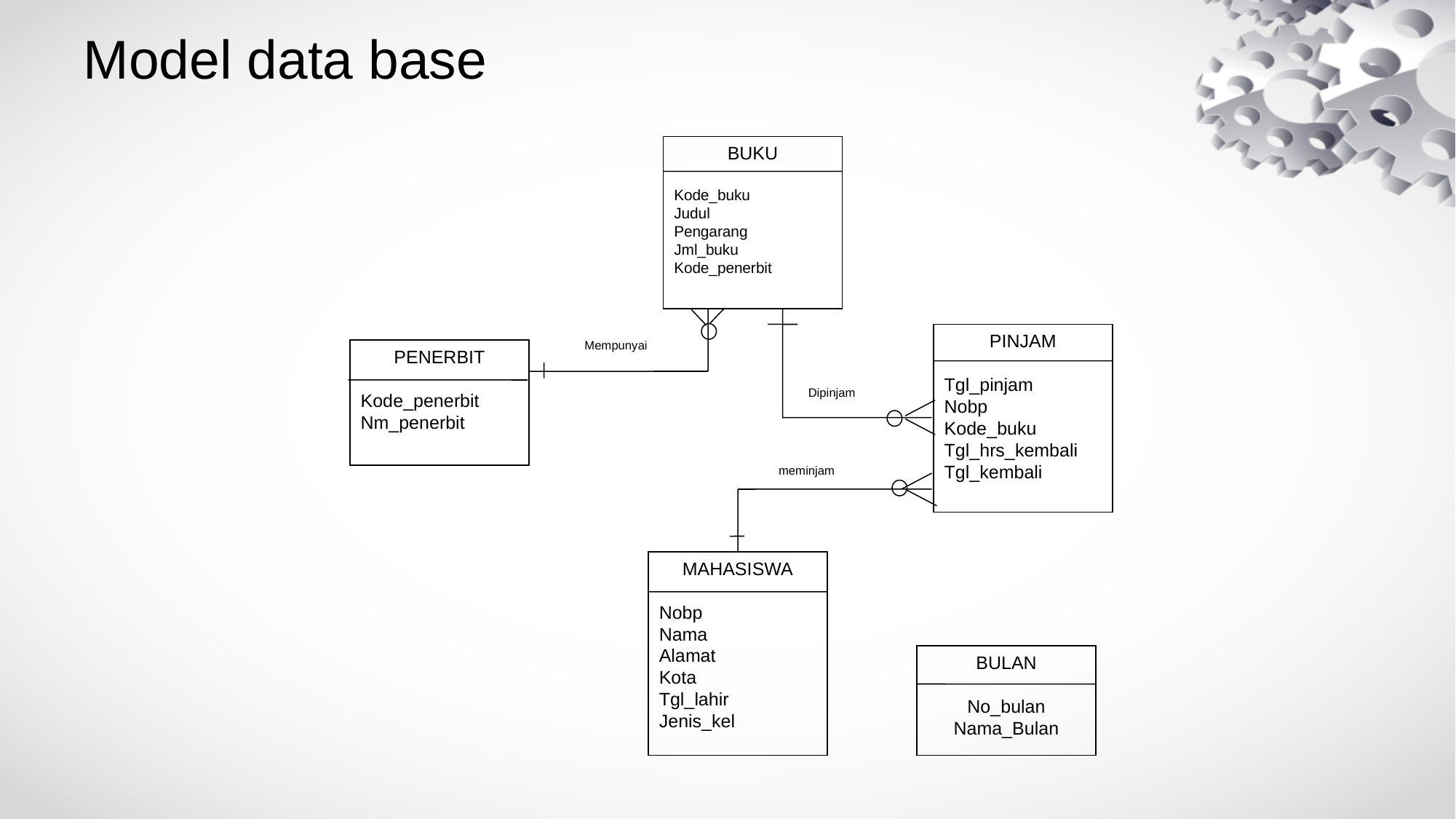

# Model data base
BUKU

Kode_buku
Judul
Pengarang
Jml_buku
Kode_penerbit

PINJAM

Tgl_pinjam
Nobp
Kode_buku
Tgl_hrs_kembali
Tgl_kembali

Mempunyai
PENERBIT

Kode_penerbit
Nm_penerbit

Dipinjam

meminjam

MAHASISWA
Nobp
Nama
Alamat
Kota
Tgl_lahir
Jenis_kel

BULAN

No_bulan
Nama_Bulan